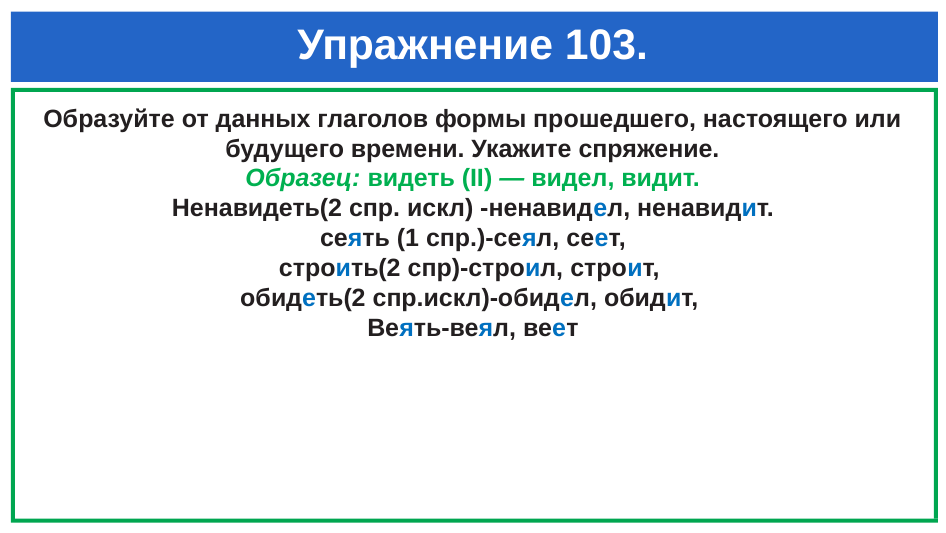

# Упражнение 103.
Образуйте от данных глаголов формы прошедшего, настоящего или будущего времени. Укажите спряжение.
Образец: видеть (II) — видел, видит.
Ненавидеть(2 спр. искл) -ненавидел, ненавидит.
сеять (1 спр.)-сеял, сеет,
строить(2 спр)-строил, строит,
обидеть(2 спр.искл)-обидел, обидит,
Веять-веял, веет